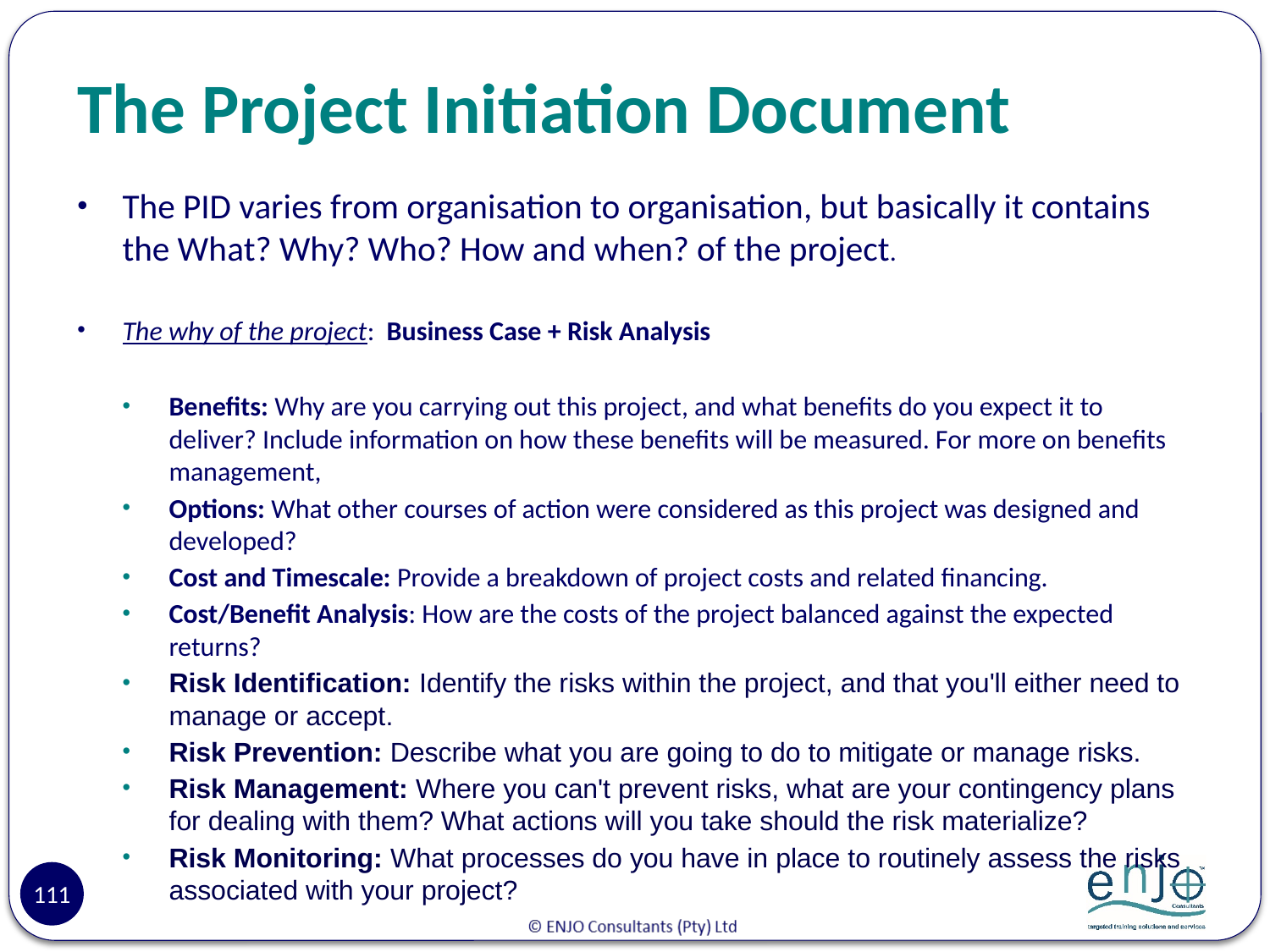

# The Project Initiation Document
The PID varies from organisation to organisation, but basically it contains the What? Why? Who? How and when? of the project.

The why of the project:  Business Case + Risk Analysis

Benefits: Why are you carrying out this project, and what benefits do you expect it to deliver? Include information on how these benefits will be measured. For more on benefits management,
Options: What other courses of action were considered as this project was designed and developed?
Cost and Timescale: Provide a breakdown of project costs and related financing.
Cost/Benefit Analysis: How are the costs of the project balanced against the expected returns?
Risk Identification: Identify the risks within the project, and that you'll either need to manage or accept.
Risk Prevention: Describe what you are going to do to mitigate or manage risks.
Risk Management: Where you can't prevent risks, what are your contingency plans for dealing with them? What actions will you take should the risk materialize?
Risk Monitoring: What processes do you have in place to routinely assess the risks associated with your project?

111